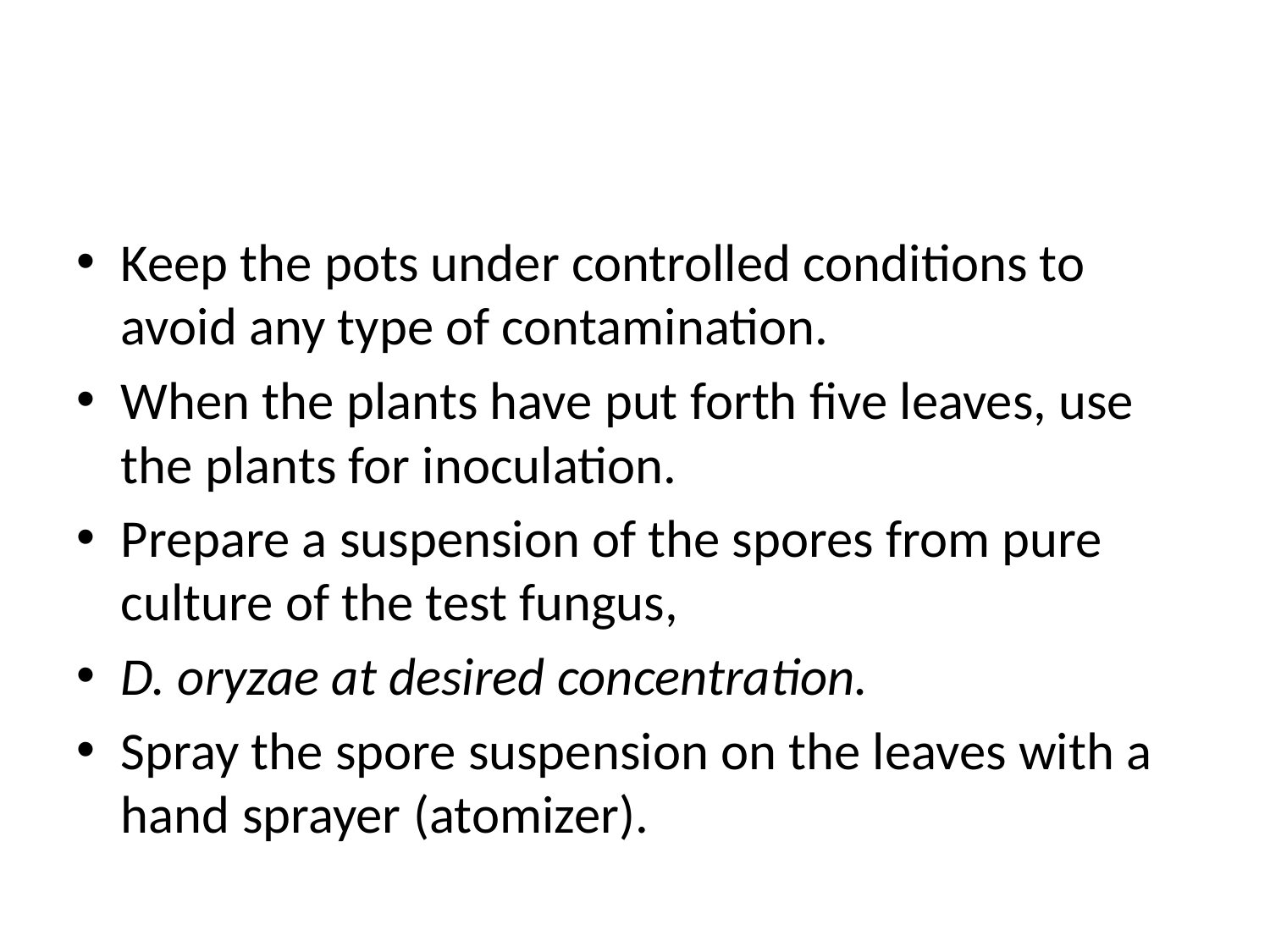

#
Keep the pots under controlled conditions to avoid any type of contamination.
When the plants have put forth five leaves, use the plants for inoculation.
Prepare a suspension of the spores from pure culture of the test fungus,
D. oryzae at desired concentration.
Spray the spore suspension on the leaves with a hand sprayer (atomizer).